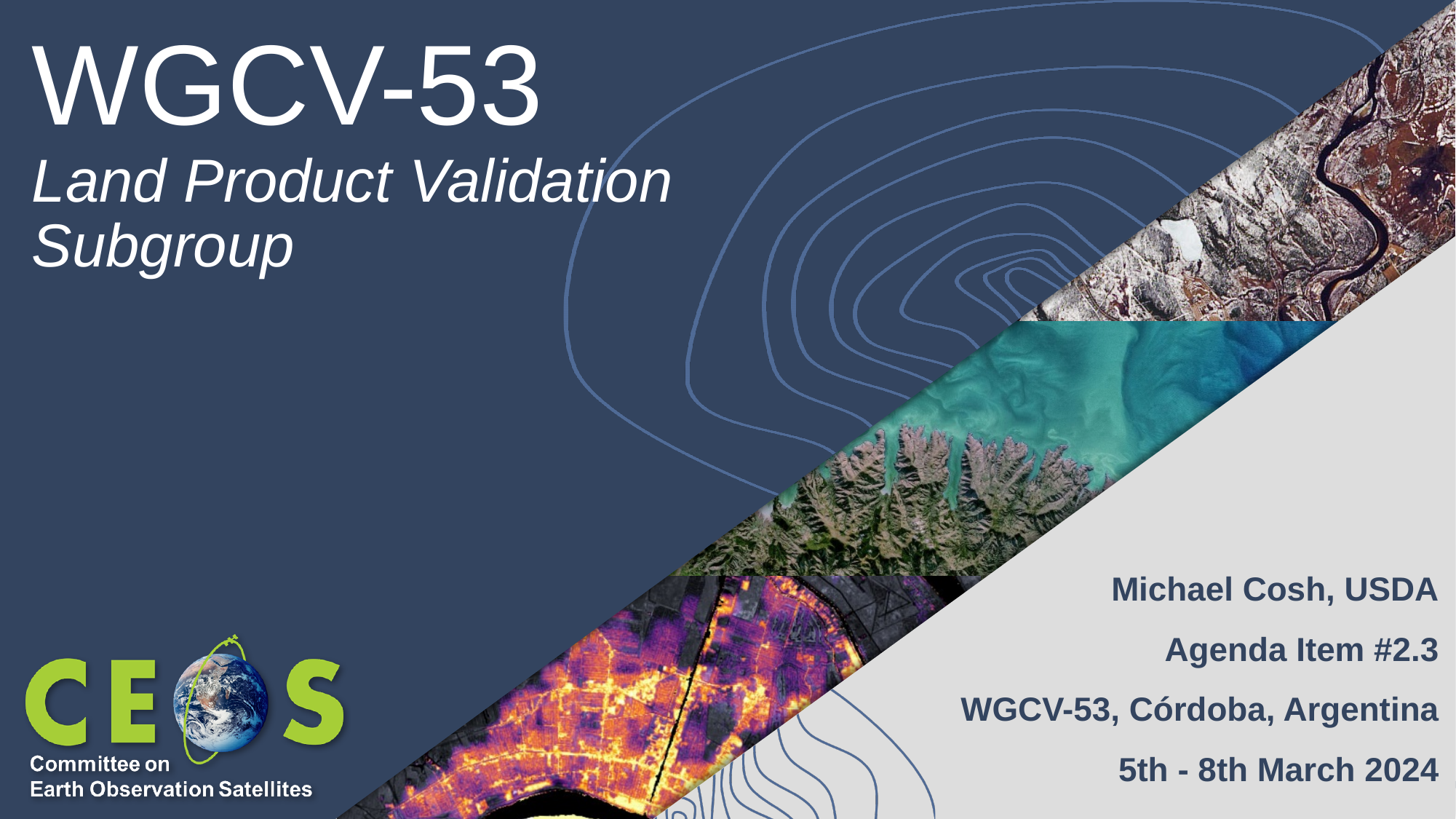

# WGCV-53
Land Product Validation
Subgroup

Michael Cosh, USDA
Agenda Item #2.3
WGCV-53, Córdoba, Argentina
5th - 8th March 2024